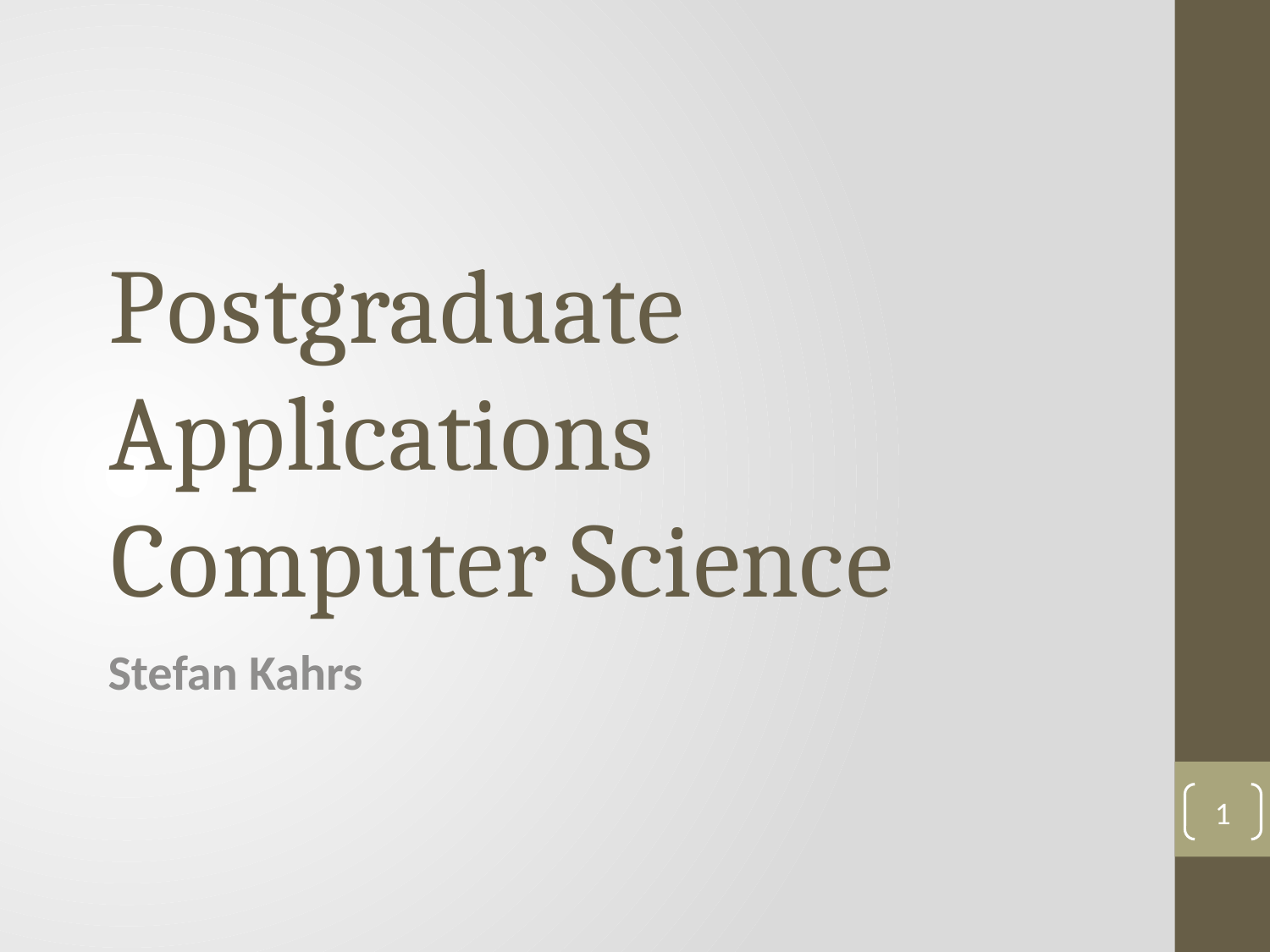

# Postgraduate Applications Computer Science
Stefan Kahrs
1